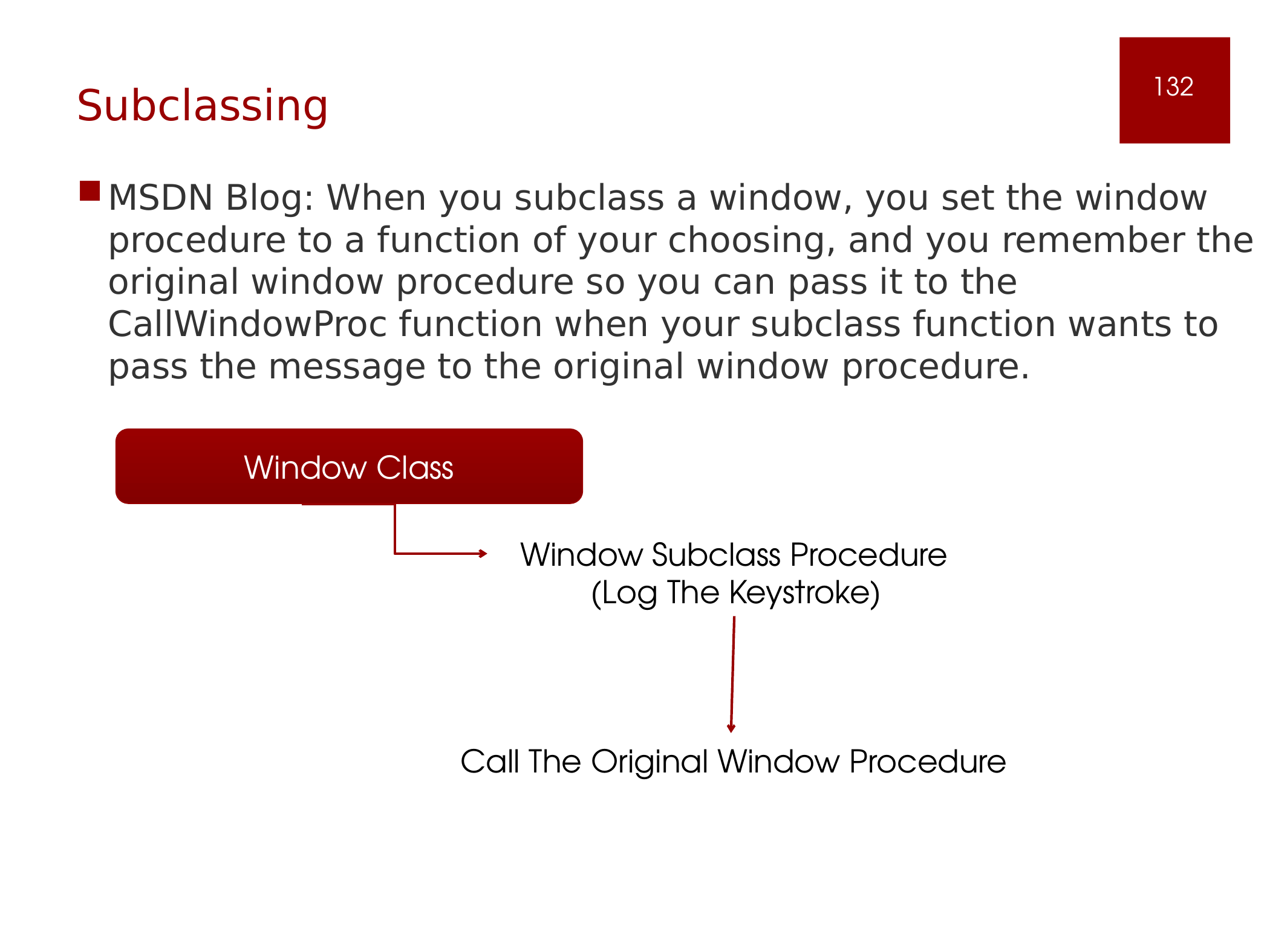

# Subclassing
132
MSDN Blog: When you subclass a window, you set the window procedure to a function of your choosing, and you remember the original window procedure so you can pass it to the CallWindowProc function when your subclass function wants to pass the message to the original window procedure.
Window Class
Window Subclass Procedure
        (Log The Keystroke)
Call The Original Window Procedure